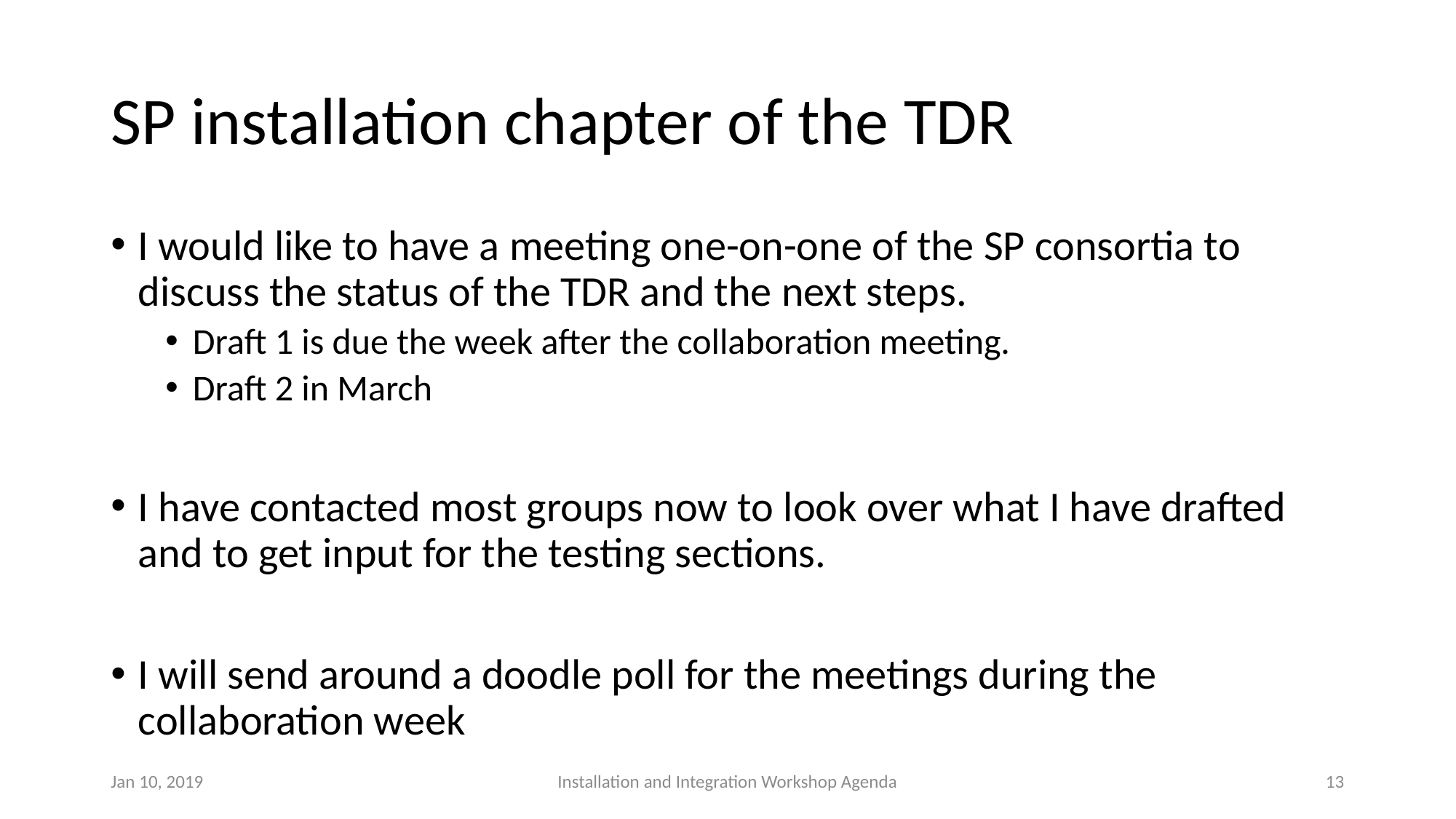

# SP installation chapter of the TDR
I would like to have a meeting one-on-one of the SP consortia to discuss the status of the TDR and the next steps.
Draft 1 is due the week after the collaboration meeting.
Draft 2 in March

I have contacted most groups now to look over what I have drafted and to get input for the testing sections.

I will send around a doodle poll for the meetings during the collaboration week
Jan 10, 2019
Installation and Integration Workshop Agenda
13